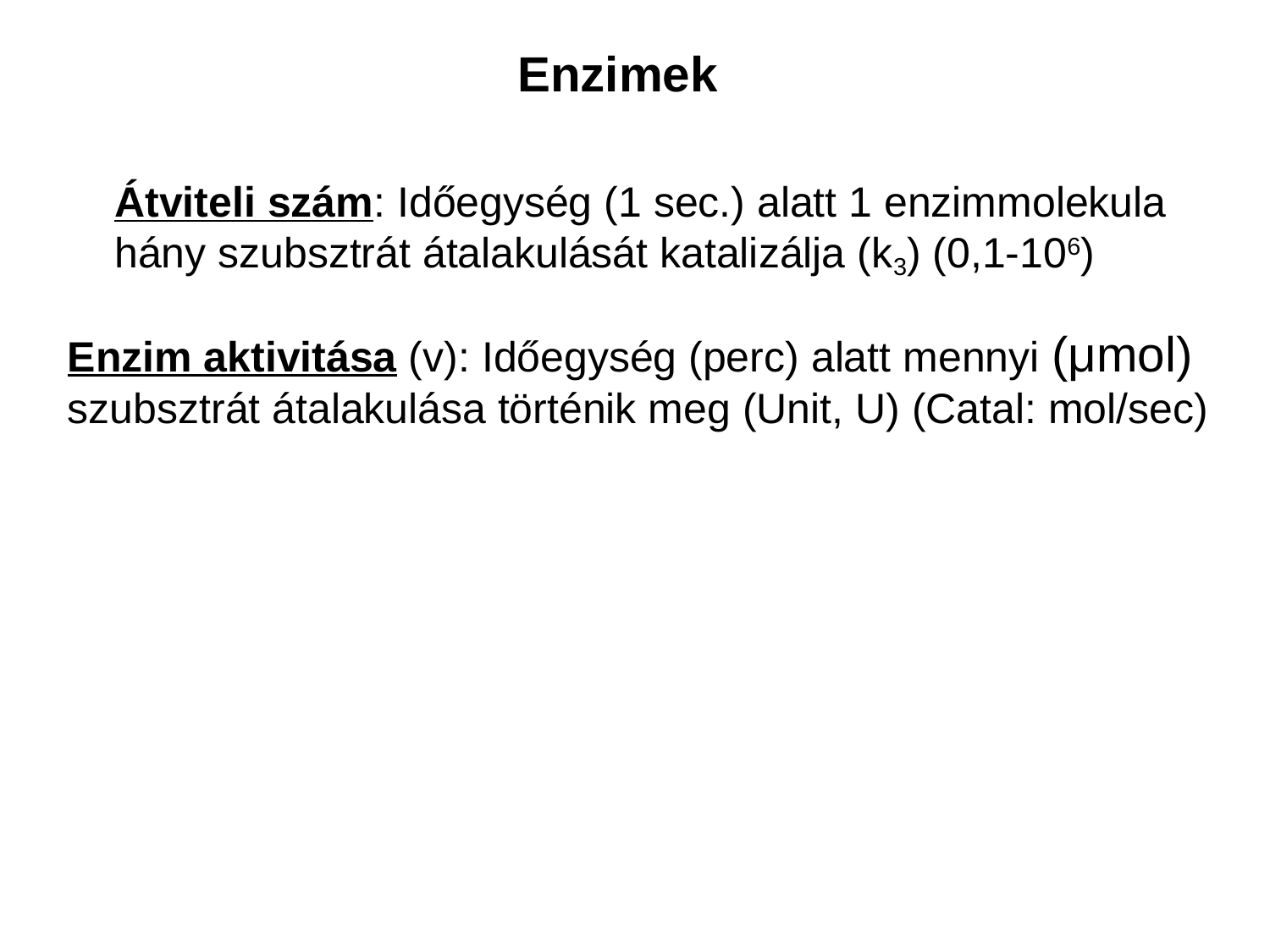

Enzimek
Átviteli szám: Időegység (1 sec.) alatt 1 enzimmolekula
hány szubsztrát átalakulását katalizálja (k3) (0,1-106)
Enzim aktivitása (v): Időegység (perc) alatt mennyi (μmol)
szubsztrát átalakulása történik meg (Unit, U) (Catal: mol/sec)